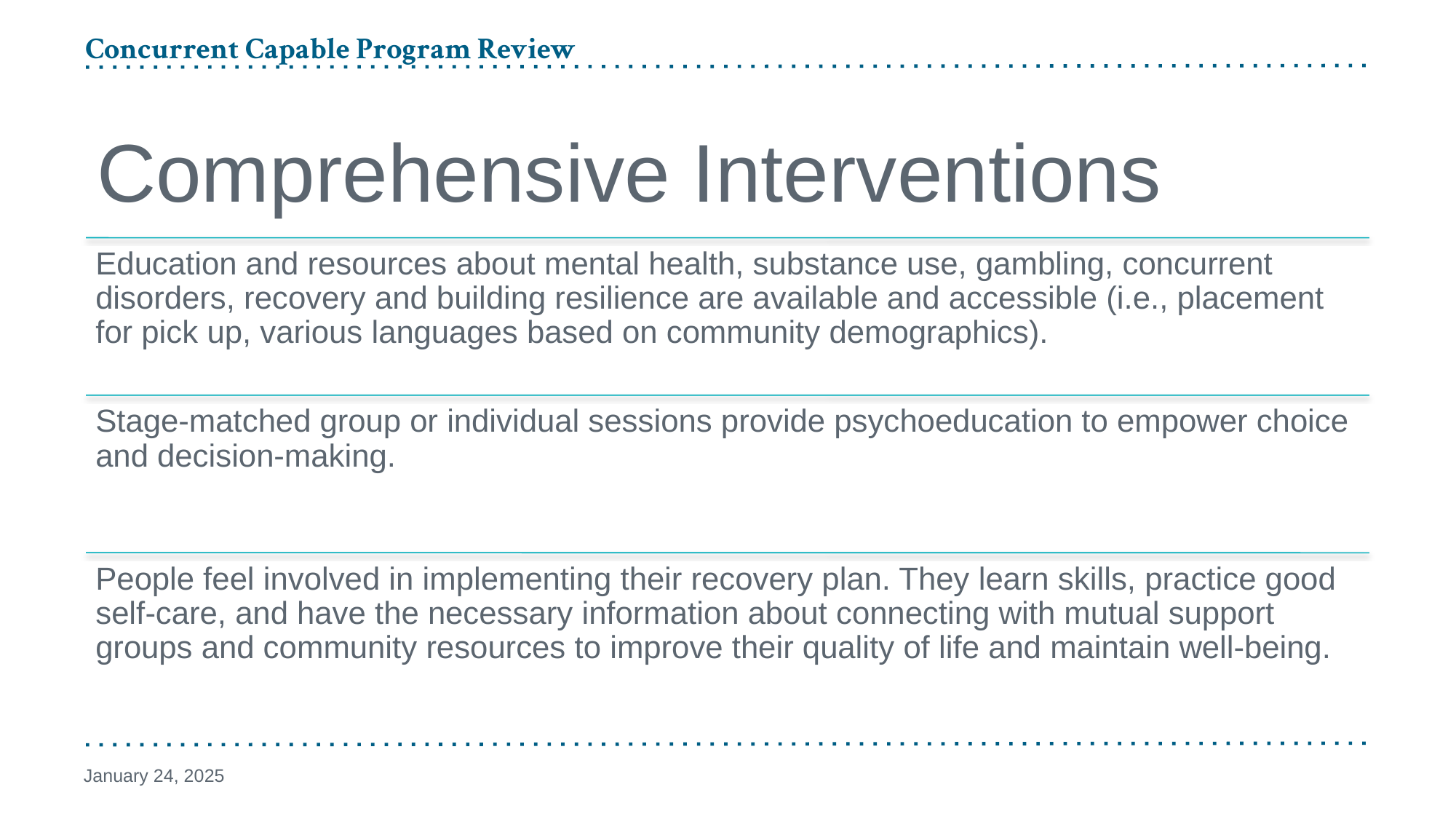

Concurrent Capable Program Review

# Comprehensive Interventions
Education and resources about mental health, substance use, gambling, concurrent disorders, recovery and building resilience are available and accessible (i.e., placement for pick up, various languages based on community demographics).
Stage-matched group or individual sessions provide psychoeducation to empower choice and decision-making.
People feel involved in implementing their recovery plan. They learn skills, practice good self-care, and have the necessary information about connecting with mutual support groups and community resources to improve their quality of life and maintain well-being.
January 24, 2025